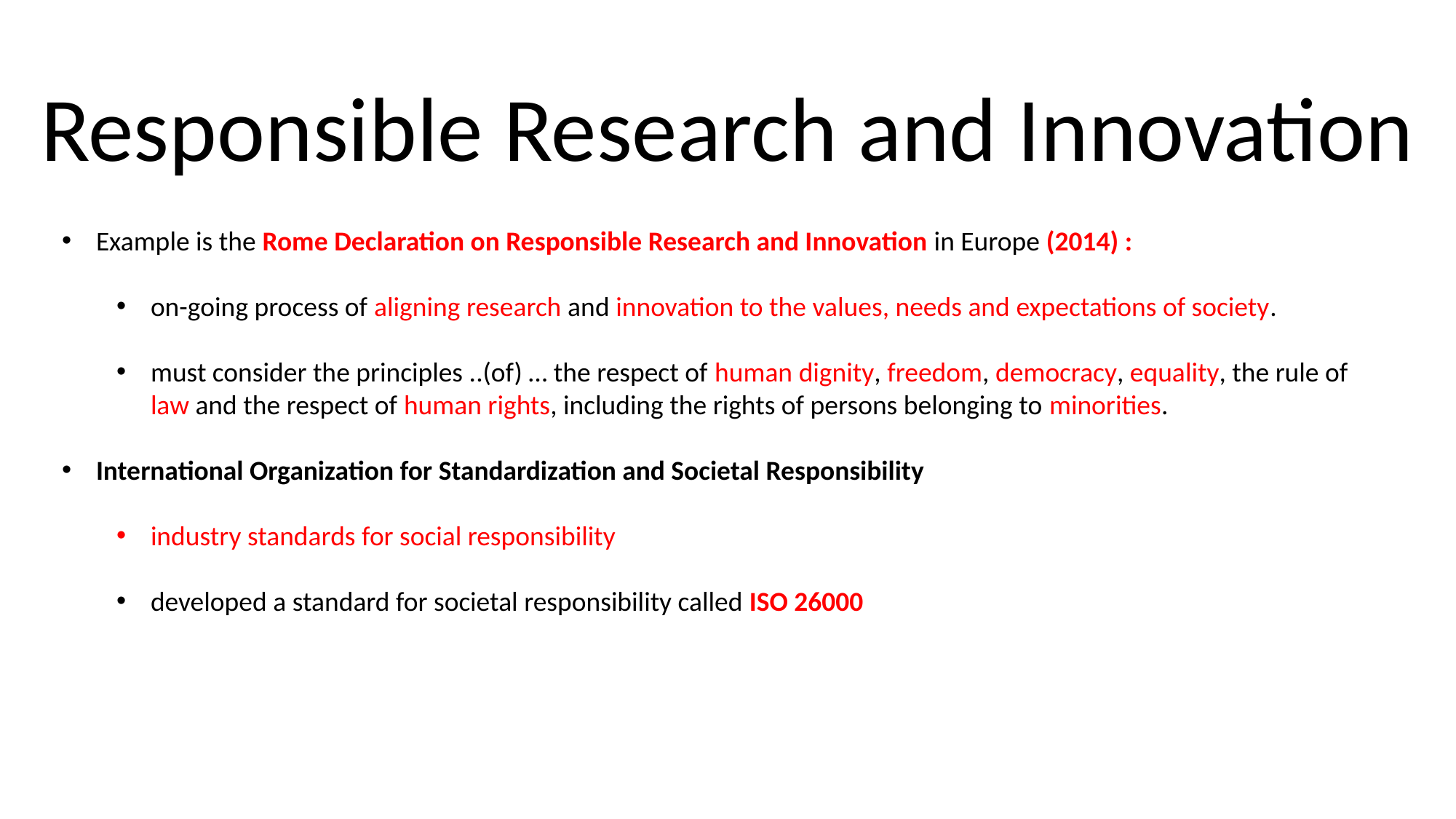

# Responsible Research and Innovation
Example is the Rome Declaration on Responsible Research and Innovation in Europe (2014) :

on-going process of aligning research and innovation to the values, needs and expectations of society.

must consider the principles ..(of) … the respect of human dignity, freedom, democracy, equality, the rule of law and the respect of human rights, including the rights of persons belonging to minorities.
International Organization for Standardization and Societal Responsibility

industry standards for social responsibility

developed a standard for societal responsibility called ISO 26000